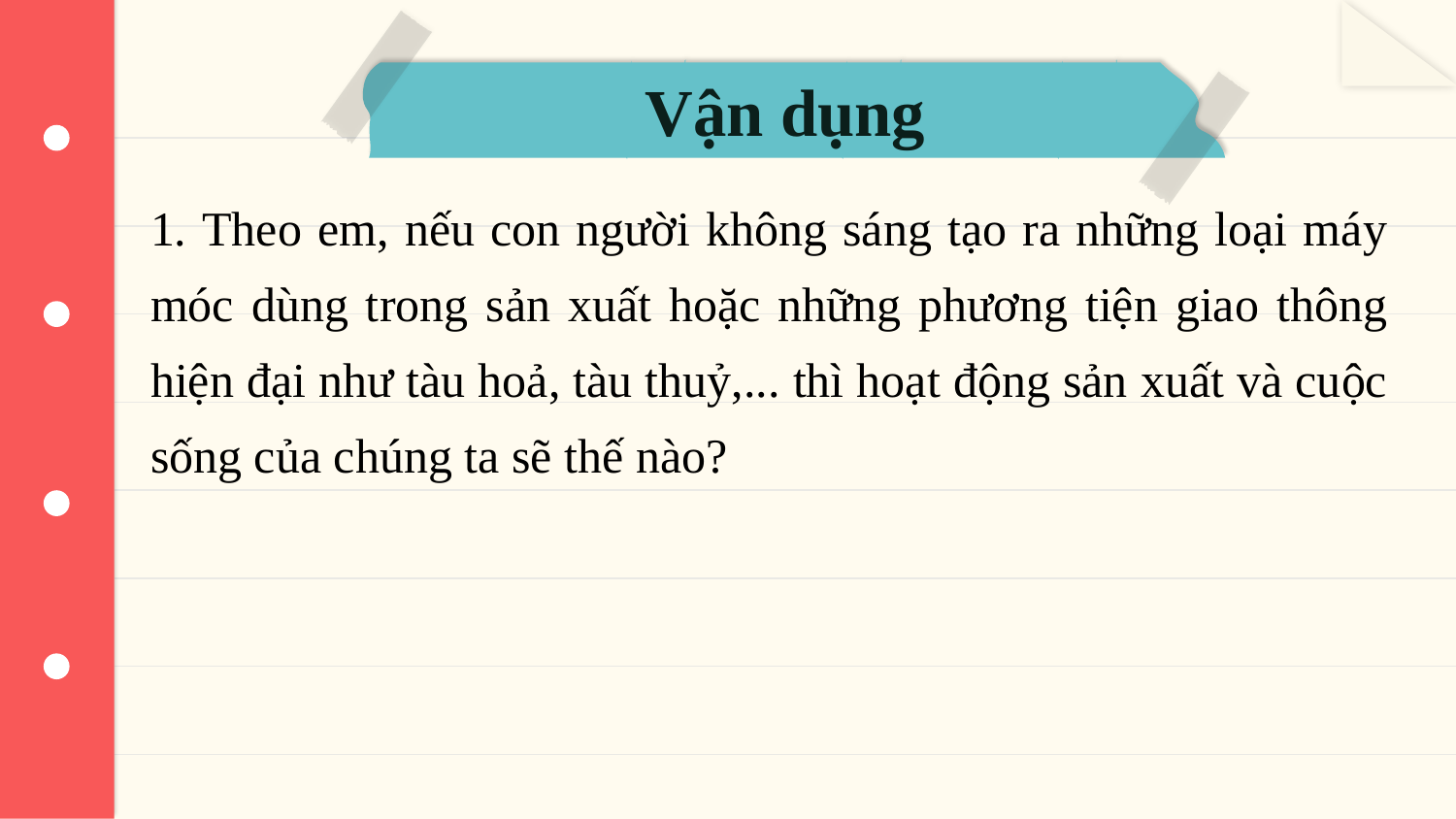

# Vận dụng
1. Theo em, nếu con người không sáng tạo ra những loại máy móc dùng trong sản xuất hoặc những phương tiện giao thông hiện đại như tàu hoả, tàu thuỷ,... thì hoạt động sản xuất và cuộc sống của chúng ta sẽ thế nào?